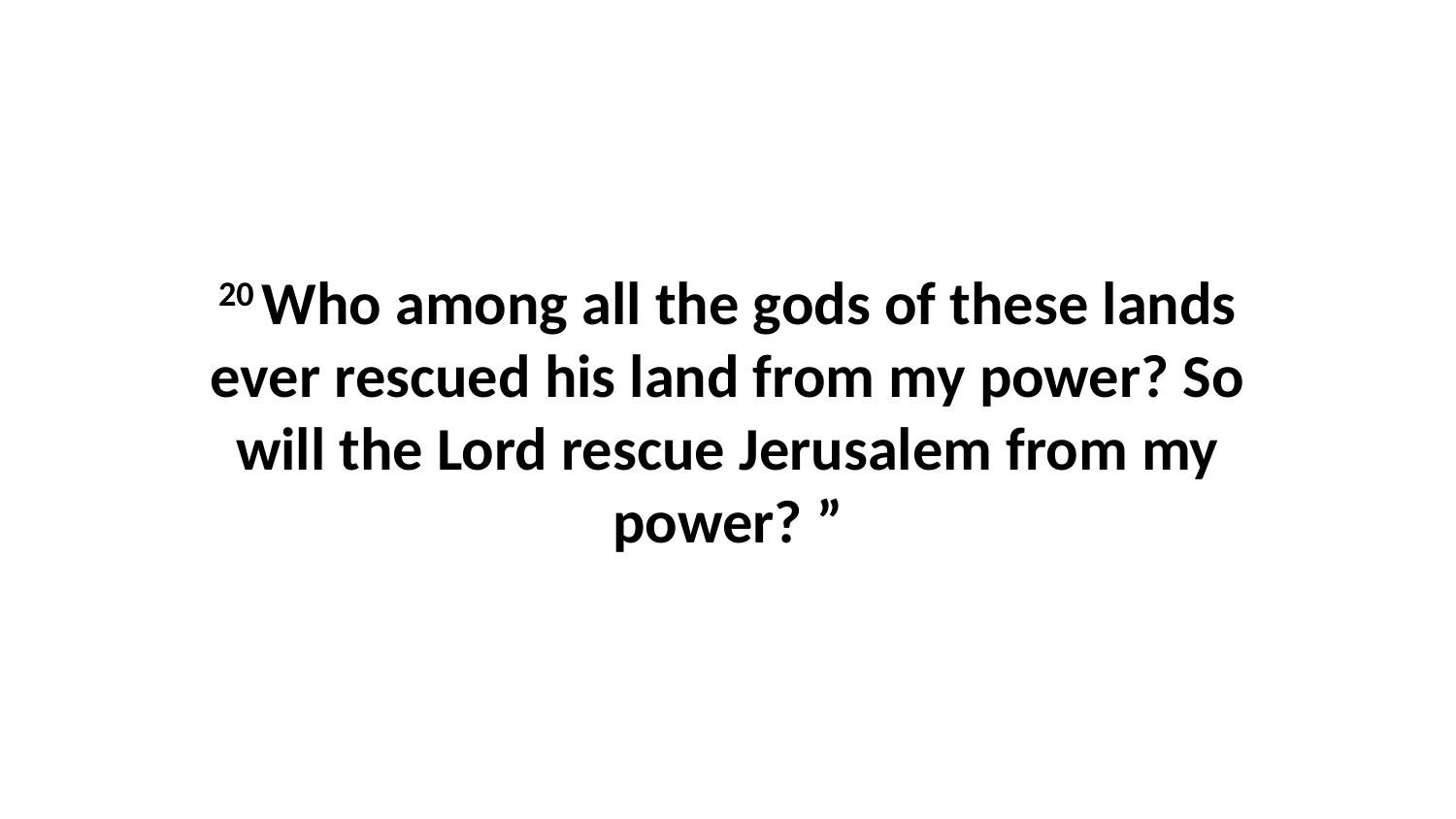

20 Who among all the gods of these lands ever rescued his land from my power? So will the Lord rescue Jerusalem from my power? ”